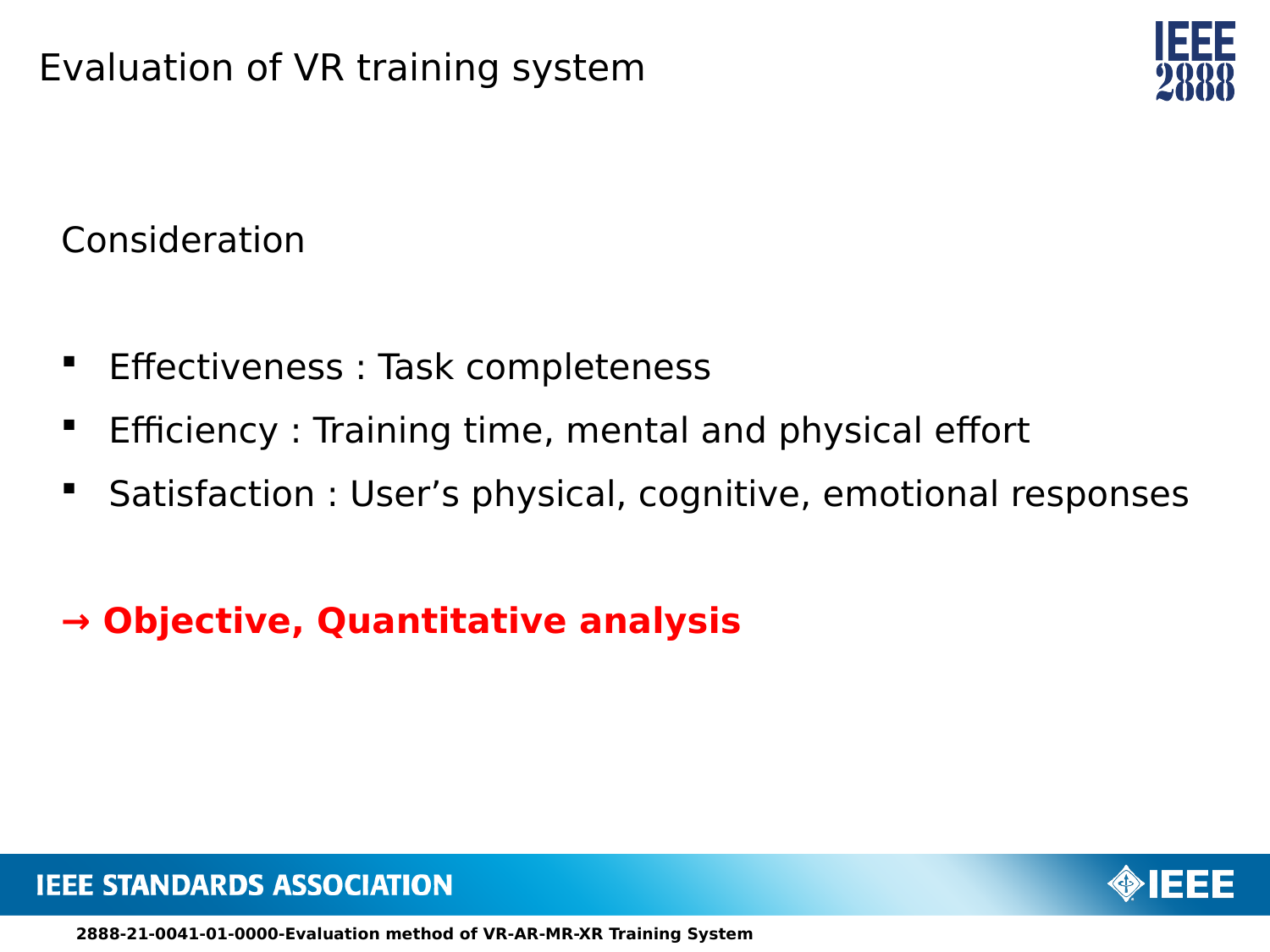

Evaluation of VR training system
Consideration

Effectiveness : Task completeness
Efficiency : Training time, mental and physical effort
Satisfaction : User’s physical, cognitive, emotional responses

→ Objective, Quantitative analysis
2888-21-0041-01-0000-Evaluation method of VR-AR-MR-XR Training System